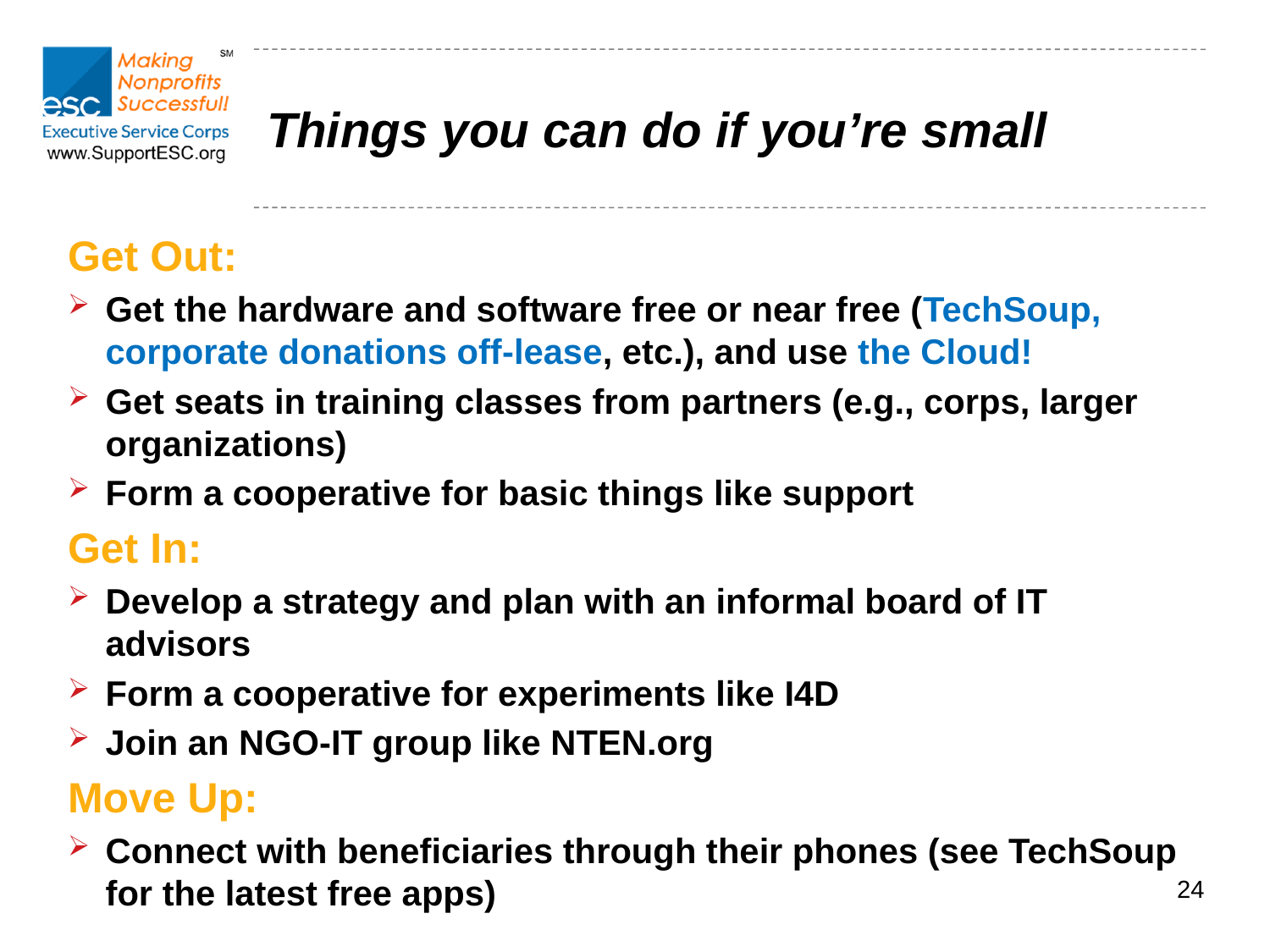

# Things you can do if you’re small
Get Out:
Get the hardware and software free or near free (TechSoup, corporate donations off-lease, etc.), and use the Cloud!
Get seats in training classes from partners (e.g., corps, larger organizations)
Form a cooperative for basic things like support
Get In:
Develop a strategy and plan with an informal board of IT advisors
Form a cooperative for experiments like I4D
Join an NGO-IT group like NTEN.org
Move Up:
Connect with beneficiaries through their phones (see TechSoup for the latest free apps)
24